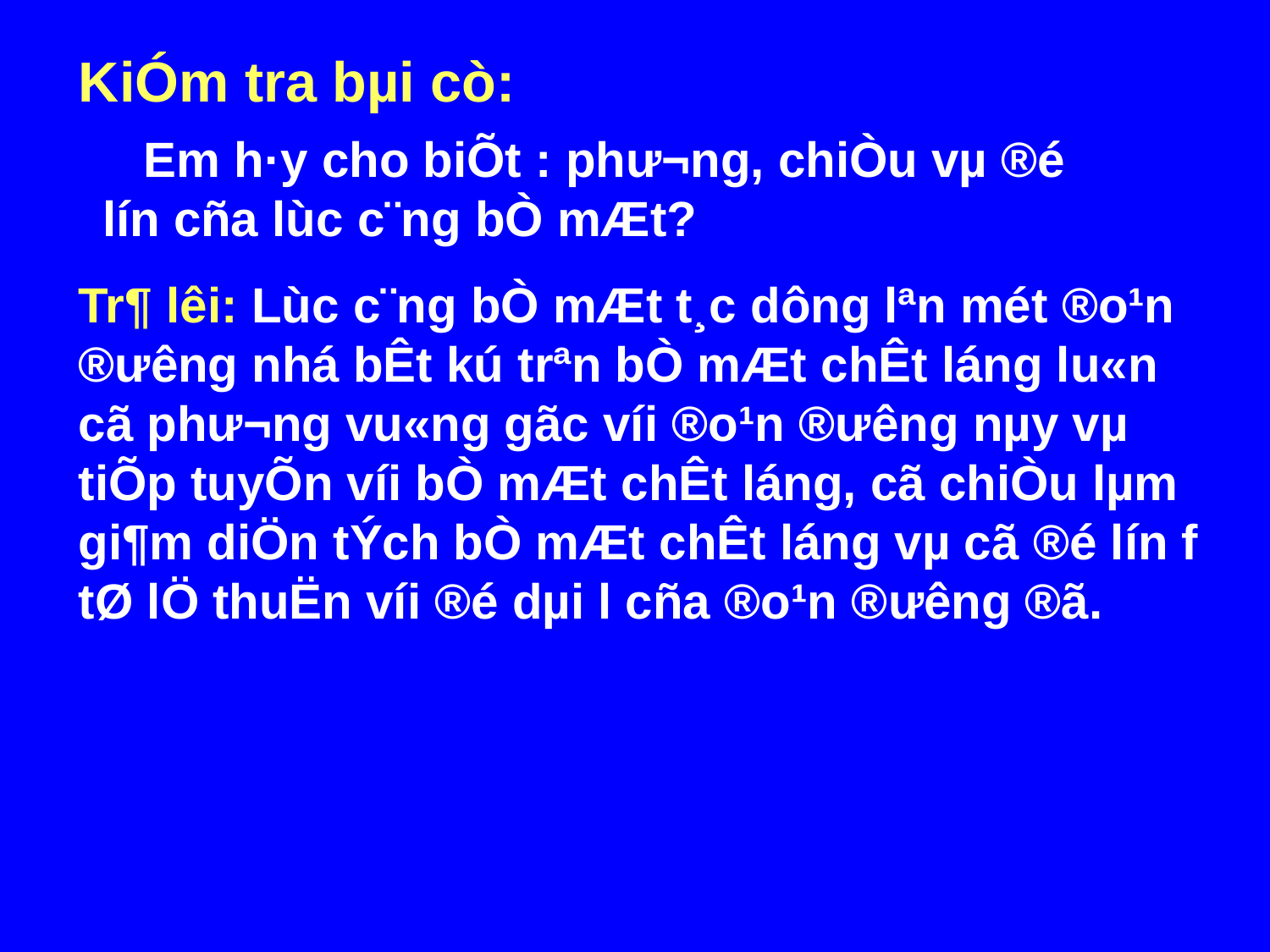

KiÓm tra bµi cò:
   Em h·y cho biÕt : ph­ư¬ng, chiÒu vµ ®é lín cña lùc c¨ng bÒ mÆt?
Tr¶ lêi: Lùc c¨ng bÒ mÆt t¸c dông lªn mét ®o¹n ®ưêng nhá bÊt kú trªn bÒ mÆt chÊt láng lu«n cã phư¬ng vu«ng gãc víi ®o¹n ®ư­êng nµy vµ tiÕp tuyÕn víi bÒ mÆt chÊt láng, cã chiÒu lµm gi¶m diÖn tÝch bÒ mÆt chÊt láng vµ cã ®é lín f tØ lÖ thuËn víi ®é dµi l cña ®o¹n ®­ưêng ®ã.